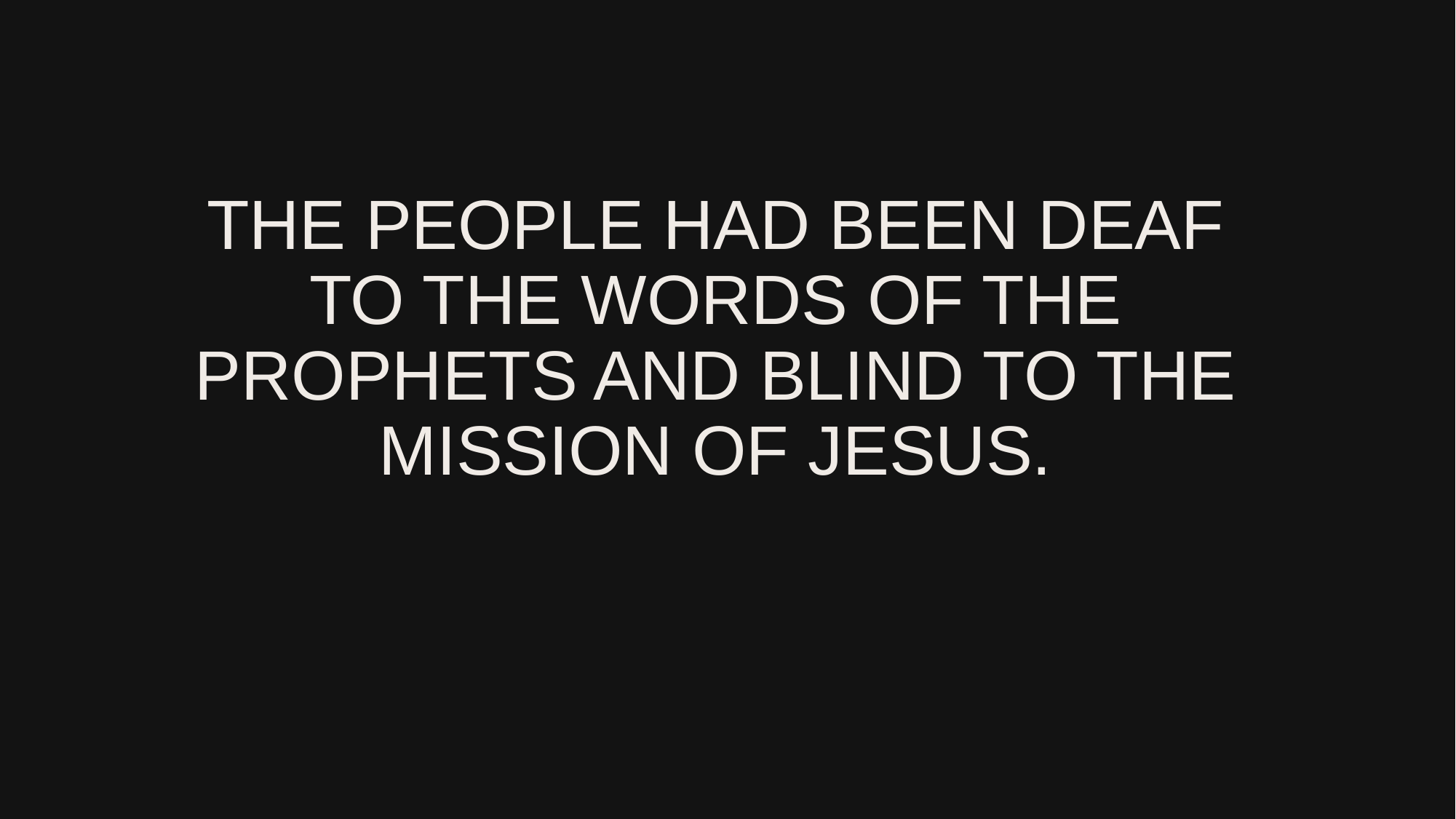

# The people had been deaf to the words of the prophets and blind to the mission of Jesus.